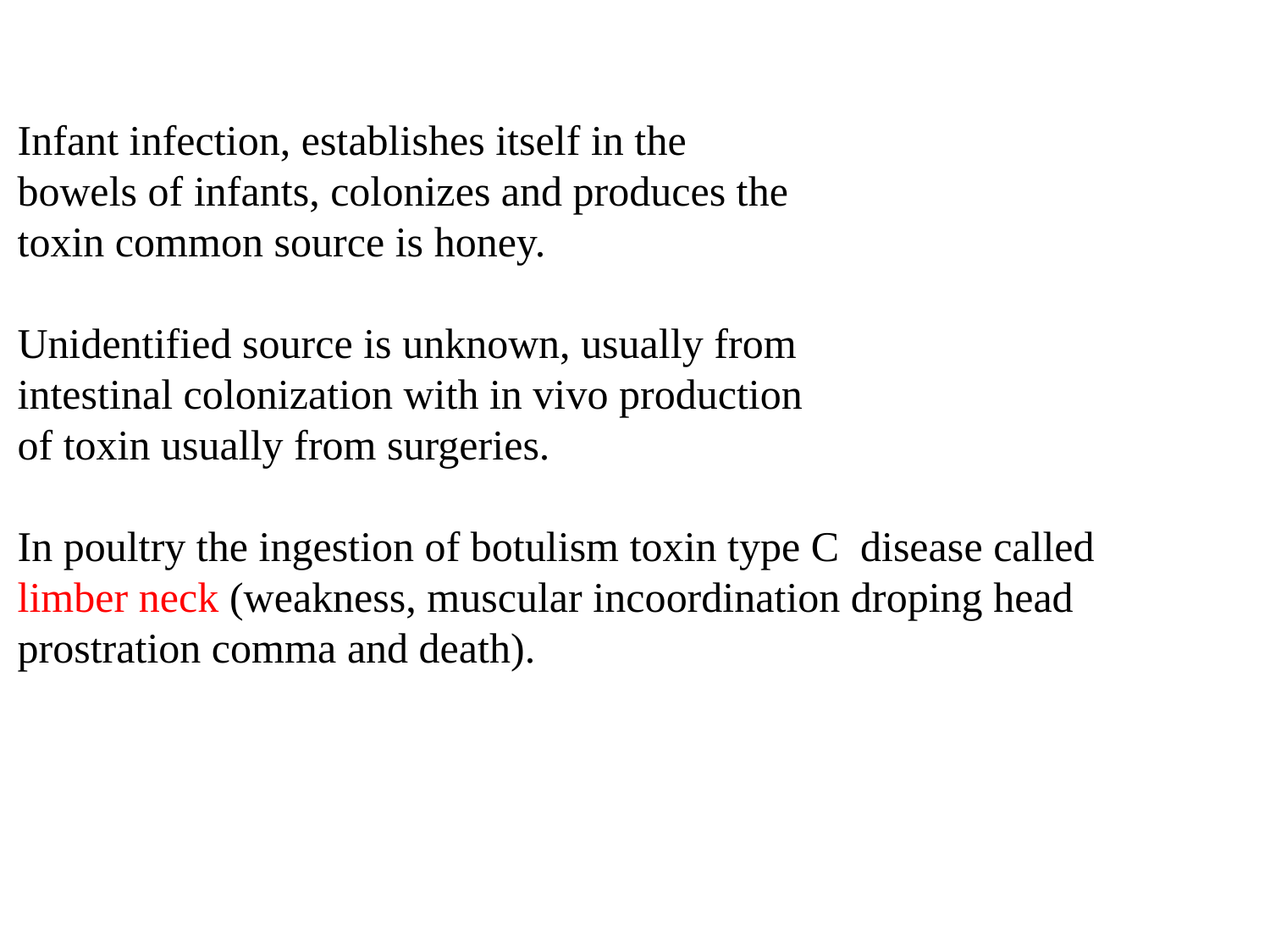

Infant infection, establishes itself in the
bowels of infants, colonizes and produces the
toxin common source is honey.

Unidentified source is unknown, usually from
intestinal colonization with in vivo production
of toxin usually from surgeries.

In poultry the ingestion of botulism toxin type C  disease called   limber neck (weakness, muscular incoordination droping head prostration comma and death).